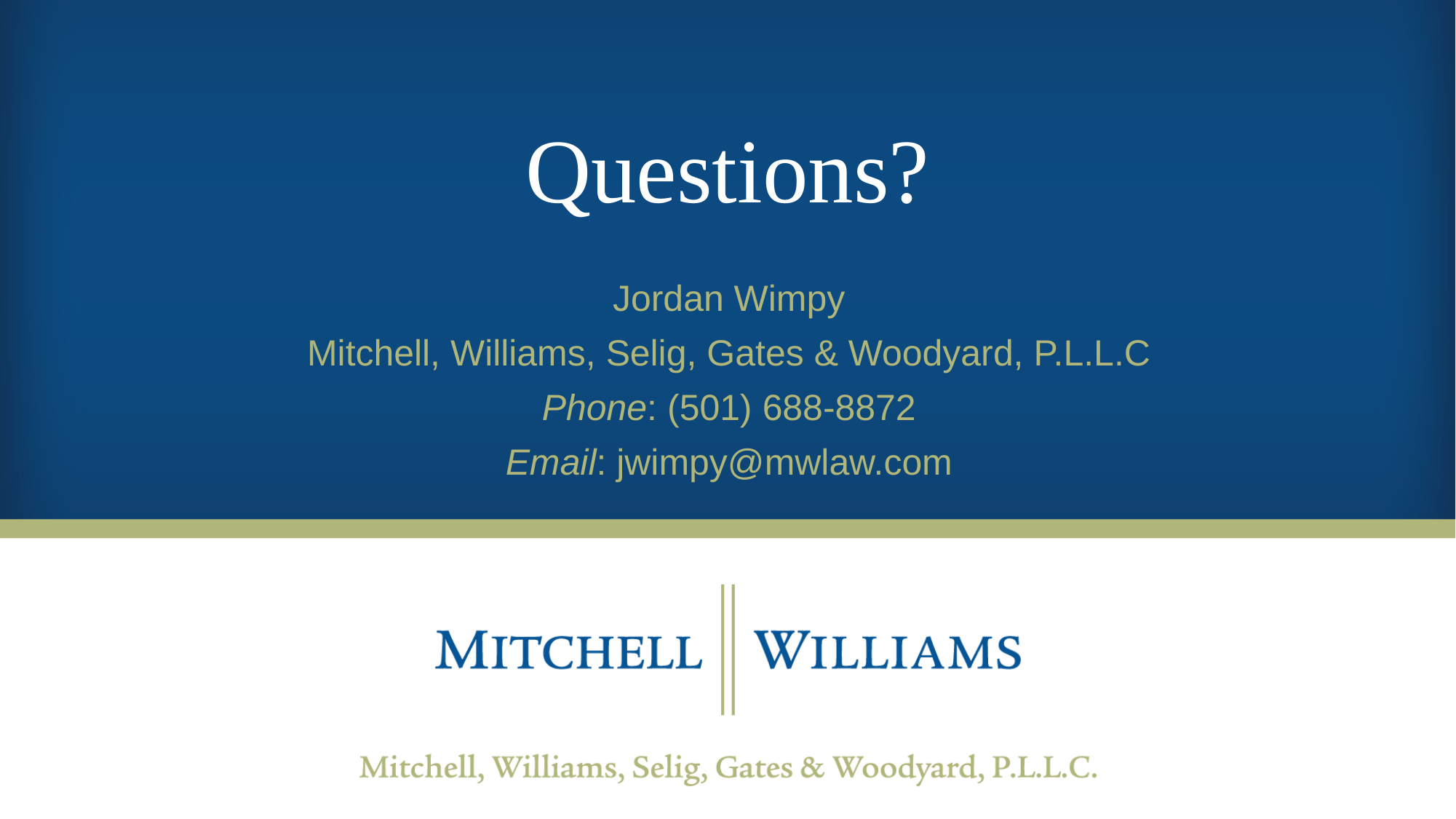

# Questions?
Jordan Wimpy
Mitchell, Williams, Selig, Gates & Woodyard, P.L.L.C
Phone: (501) 688-8872
Email: jwimpy@mwlaw.com